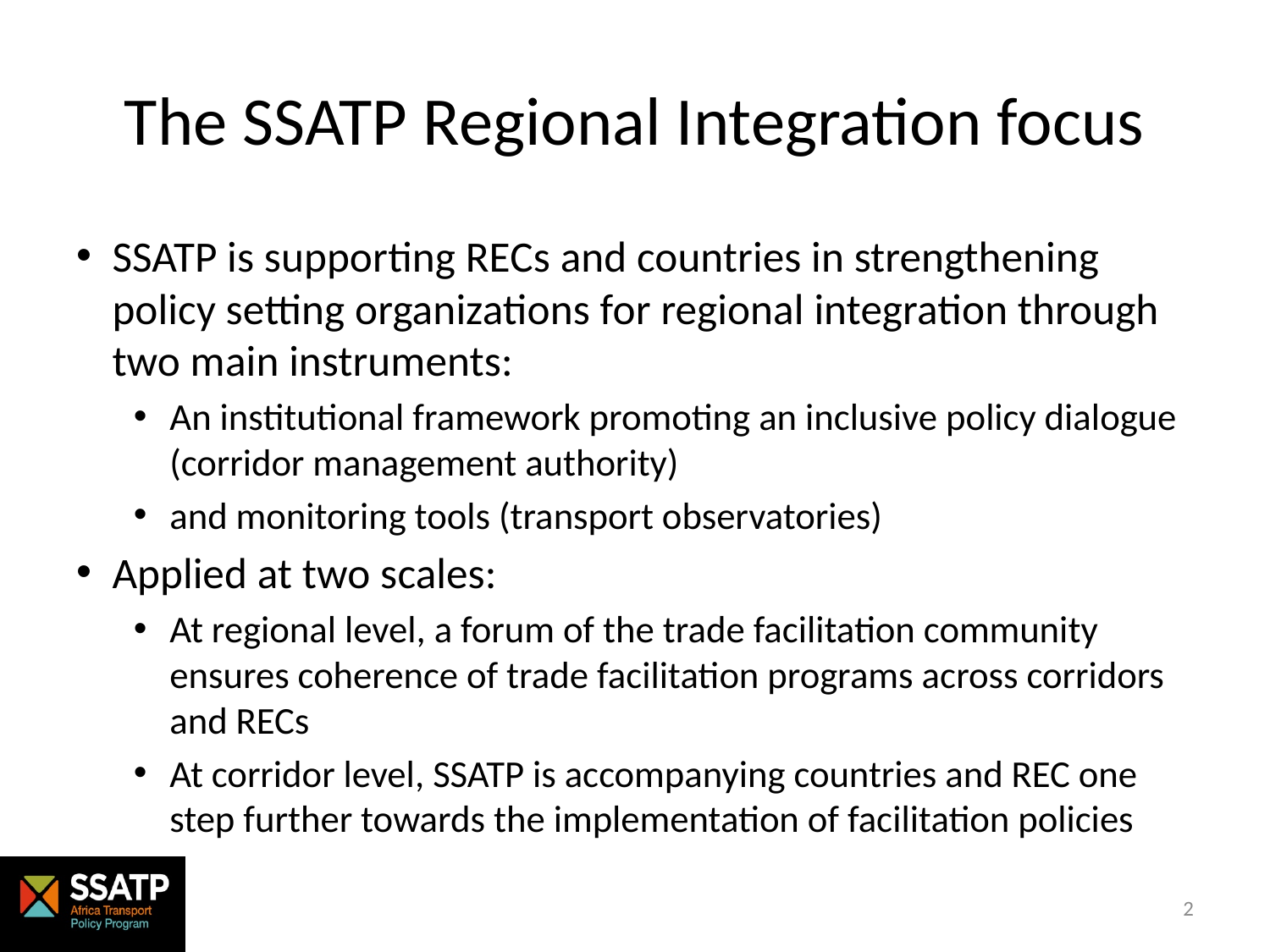

# The SSATP Regional Integration focus
SSATP is supporting RECs and countries in strengthening policy setting organizations for regional integration through two main instruments:
An institutional framework promoting an inclusive policy dialogue (corridor management authority)
and monitoring tools (transport observatories)
Applied at two scales:
At regional level, a forum of the trade facilitation community ensures coherence of trade facilitation programs across corridors and RECs
At corridor level, SSATP is accompanying countries and REC one step further towards the implementation of facilitation policies
2